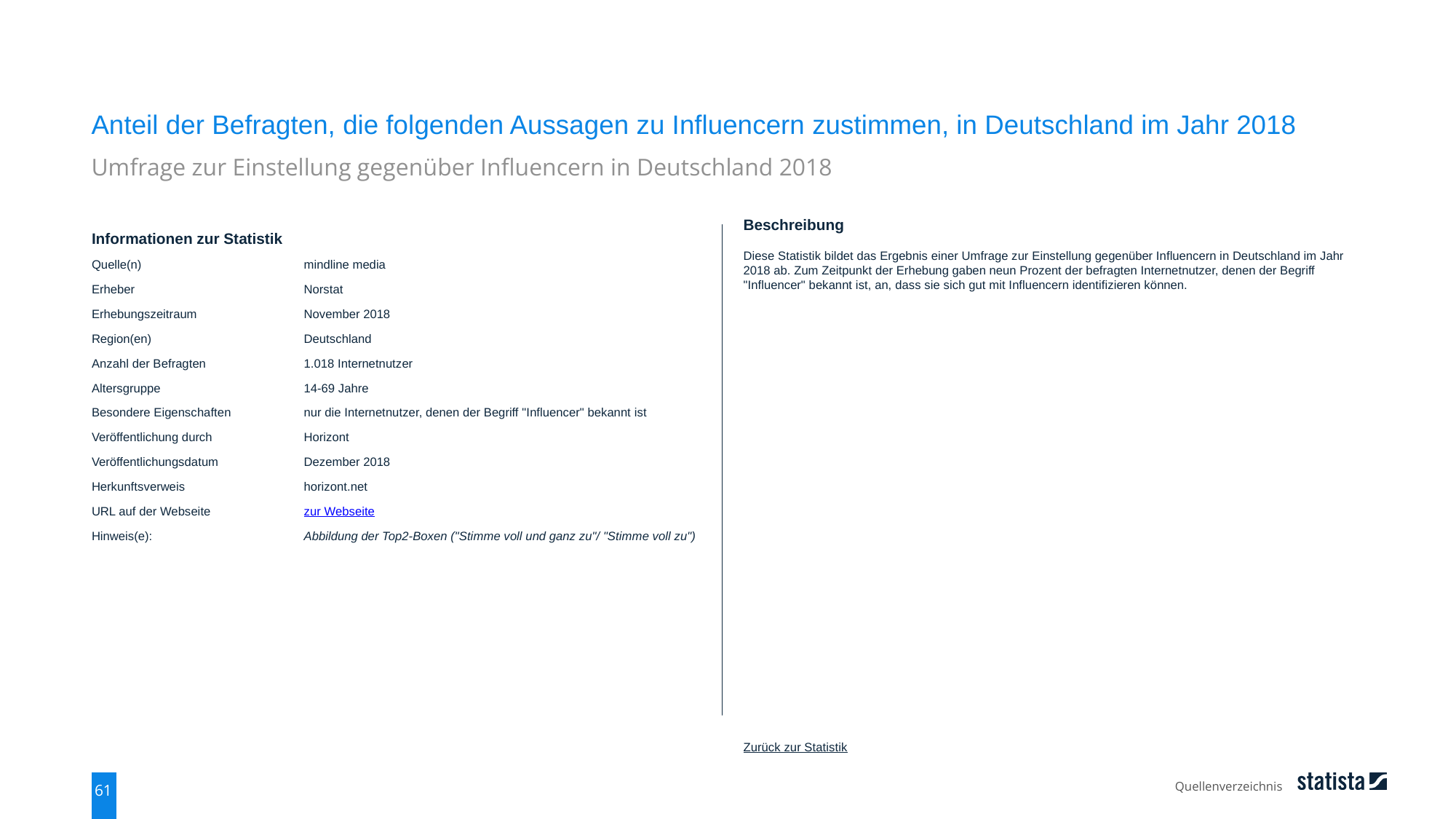

Anteil der Befragten, die folgenden Aussagen zu Influencern zustimmen, in Deutschland im Jahr 2018
Umfrage zur Einstellung gegenüber Influencern in Deutschland 2018
| Informationen zur Statistik |  |
| --- | --- |
| Quelle(n) | mindline media |
| Erheber | Norstat |
| Erhebungszeitraum | November 2018 |
| Region(en) | Deutschland |
| Anzahl der Befragten | 1.018 Internetnutzer |
| Altersgruppe | 14-69 Jahre |
| Besondere Eigenschaften | nur die Internetnutzer, denen der Begriff "Influencer" bekannt ist |
| Veröffentlichung durch | Horizont |
| Veröffentlichungsdatum | Dezember 2018 |
| Herkunftsverweis | horizont.net |
| URL auf der Webseite | zur Webseite |
| Hinweis(e): | Abbildung der Top2-Boxen ("Stimme voll und ganz zu"/ "Stimme voll zu") |

Beschreibung

Diese Statistik bildet das Ergebnis einer Umfrage zur Einstellung gegenüber Influencern in Deutschland im Jahr 2018 ab. Zum Zeitpunkt der Erhebung gaben neun Prozent der befragten Internetnutzer, denen der Begriff "Influencer" bekannt ist, an, dass sie sich gut mit Influencern identifizieren können.
Zurück zur Statistik
Quellenverzeichnis

61